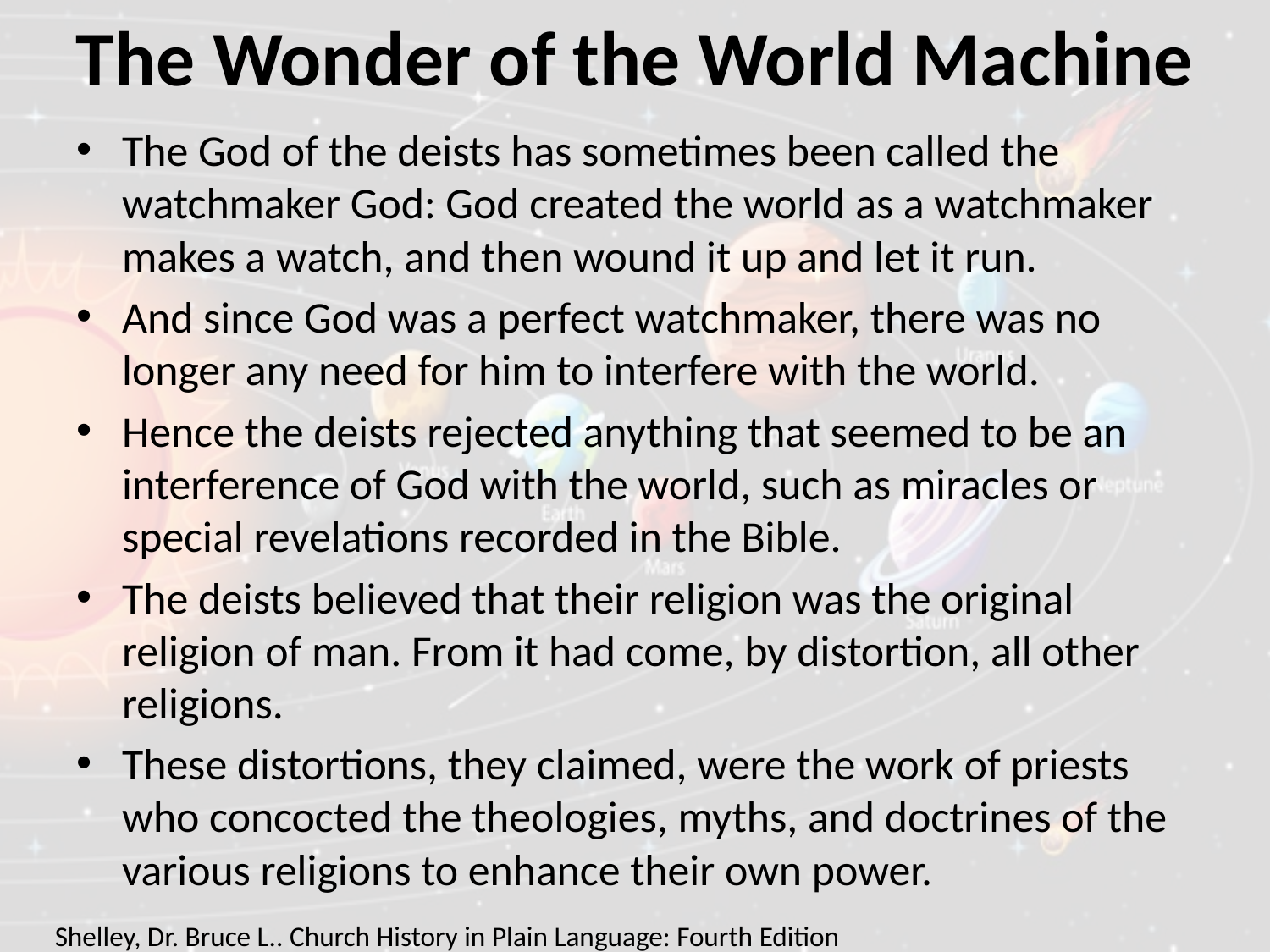

# The Wonder of the World Machine
The God of the deists has sometimes been called the watchmaker God: God created the world as a watchmaker makes a watch, and then wound it up and let it run.
And since God was a perfect watchmaker, there was no longer any need for him to interfere with the world.
Hence the deists rejected anything that seemed to be an interference of God with the world, such as miracles or special revelations recorded in the Bible.
The deists believed that their religion was the original religion of man. From it had come, by distortion, all other religions.
These distortions, they claimed, were the work of priests who concocted the theologies, myths, and doctrines of the various religions to enhance their own power.

Shelley, Dr. Bruce L.. Church History in Plain Language: Fourth Edition